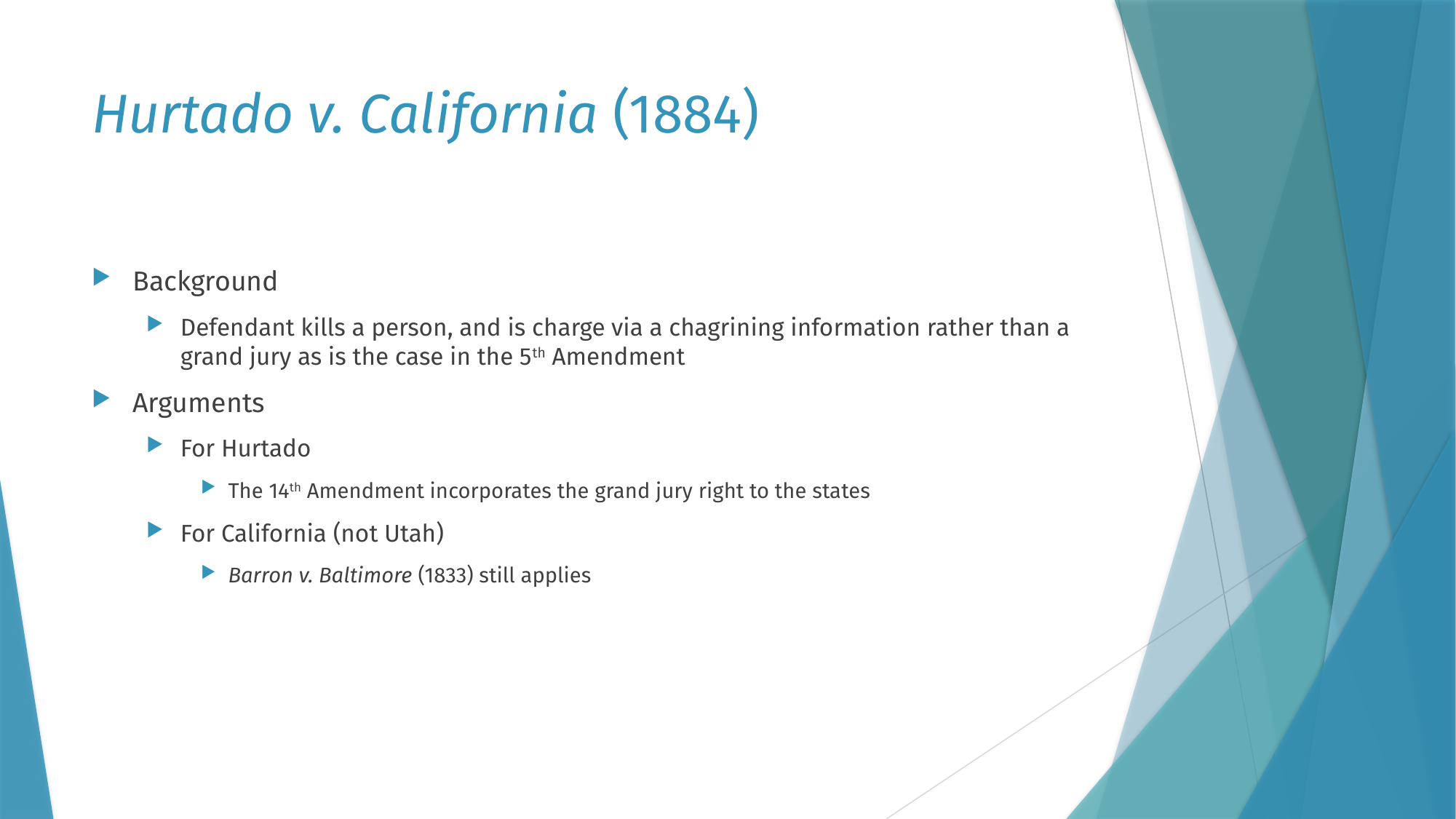

# Hurtado v. California (1884)
Background
Defendant kills a person, and is charge via a chagrining information rather than a grand jury as is the case in the 5th Amendment
Arguments
For Hurtado
The 14th Amendment incorporates the grand jury right to the states
For California (not Utah)
Barron v. Baltimore (1833) still applies